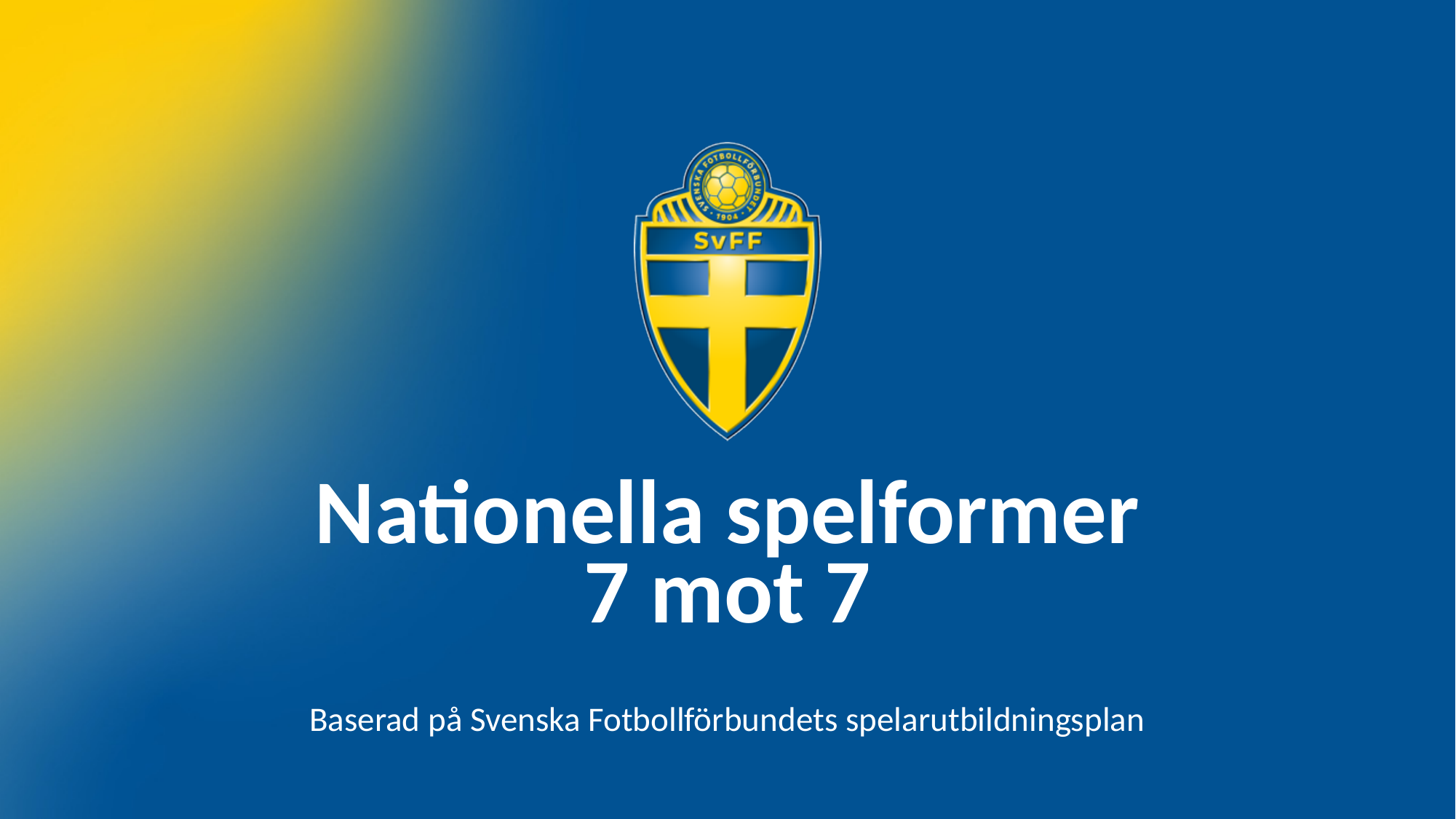

# Nationella spelformer 7 mot 7
Baserad på Svenska Fotbollförbundets spelarutbildningsplan